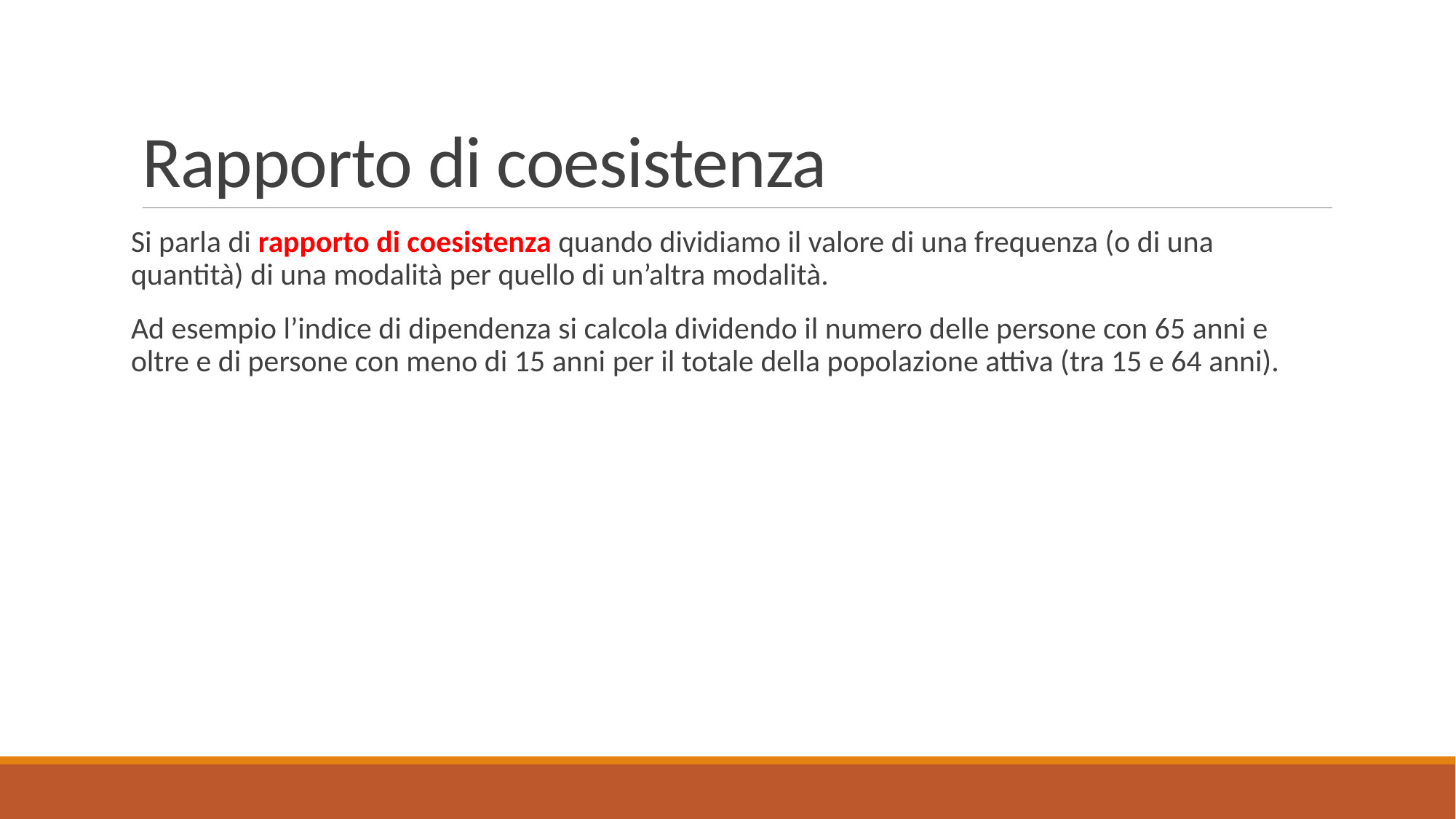

# Rapporto di coesistenza
Si parla di rapporto di coesistenza quando dividiamo il valore di una frequenza (o di una quantità) di una modalità per quello di un’altra modalità.
Ad esempio l’indice di dipendenza si calcola dividendo il numero delle persone con 65 anni e oltre e di persone con meno di 15 anni per il totale della popolazione attiva (tra 15 e 64 anni).